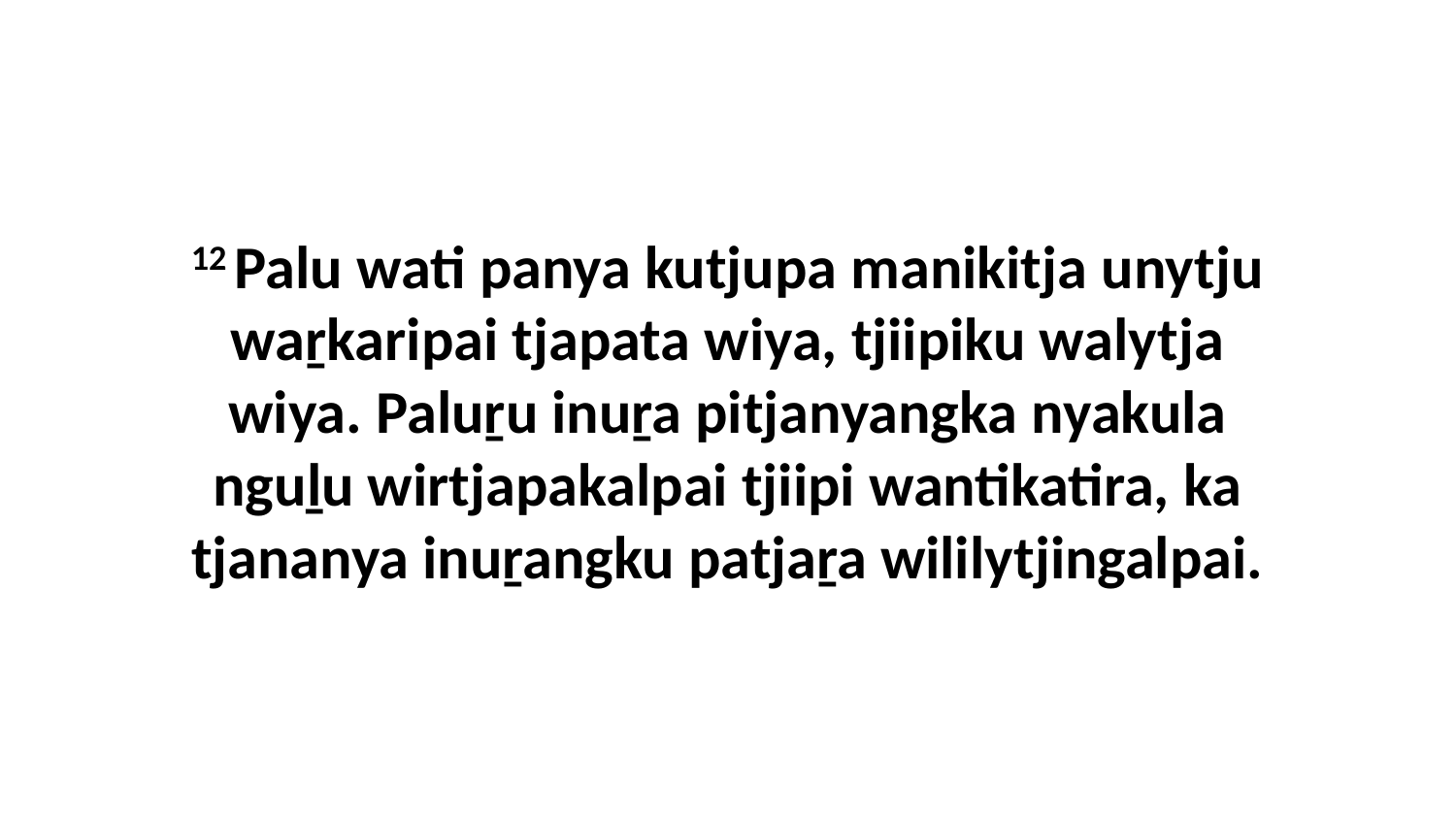

12 Palu wati panya kutjupa manikitja unytju waṟkaripai tjapata wiya, tjiipiku walytja wiya. Paluṟu inuṟa pitjanyangka nyakula nguḻu wirtjapakalpai tjiipi wantikatira, ka tjananya inuṟangku patjaṟa wililytjingalpai.